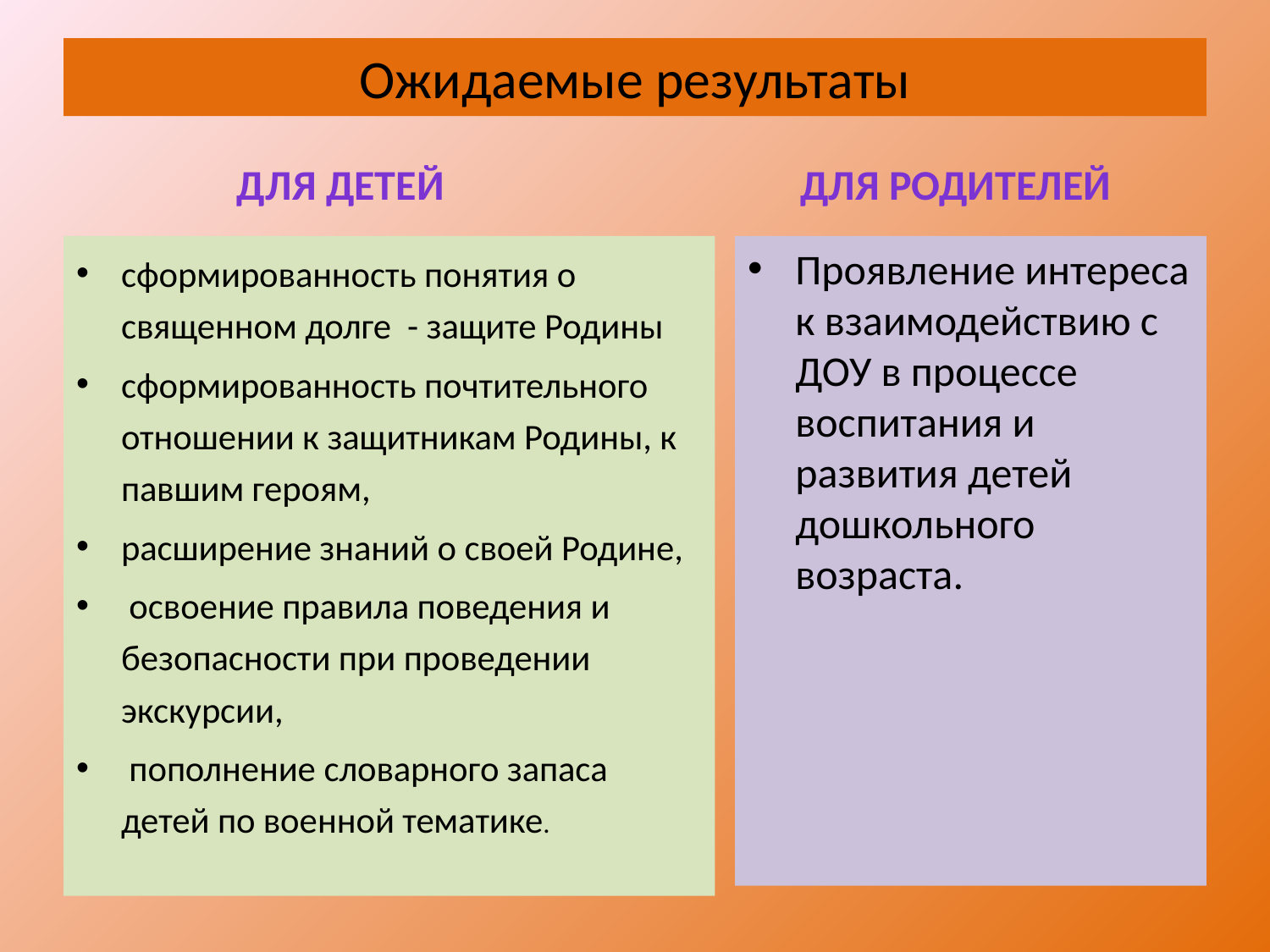

# Ожидаемые результаты
Для детей
Для родителей
Проявление интереса к взаимодействию с ДОУ в процессе воспитания и развития детей дошкольного возраста.

сформированность понятия о священном долге  - защите Родины
сформированность почтительного отношении к защитникам Родины, к павшим героям,
расширение знаний о своей Родине,
 освоение правила поведения и безопасности при проведении экскурсии,
 пополнение словарного запаса детей по военной тематике.